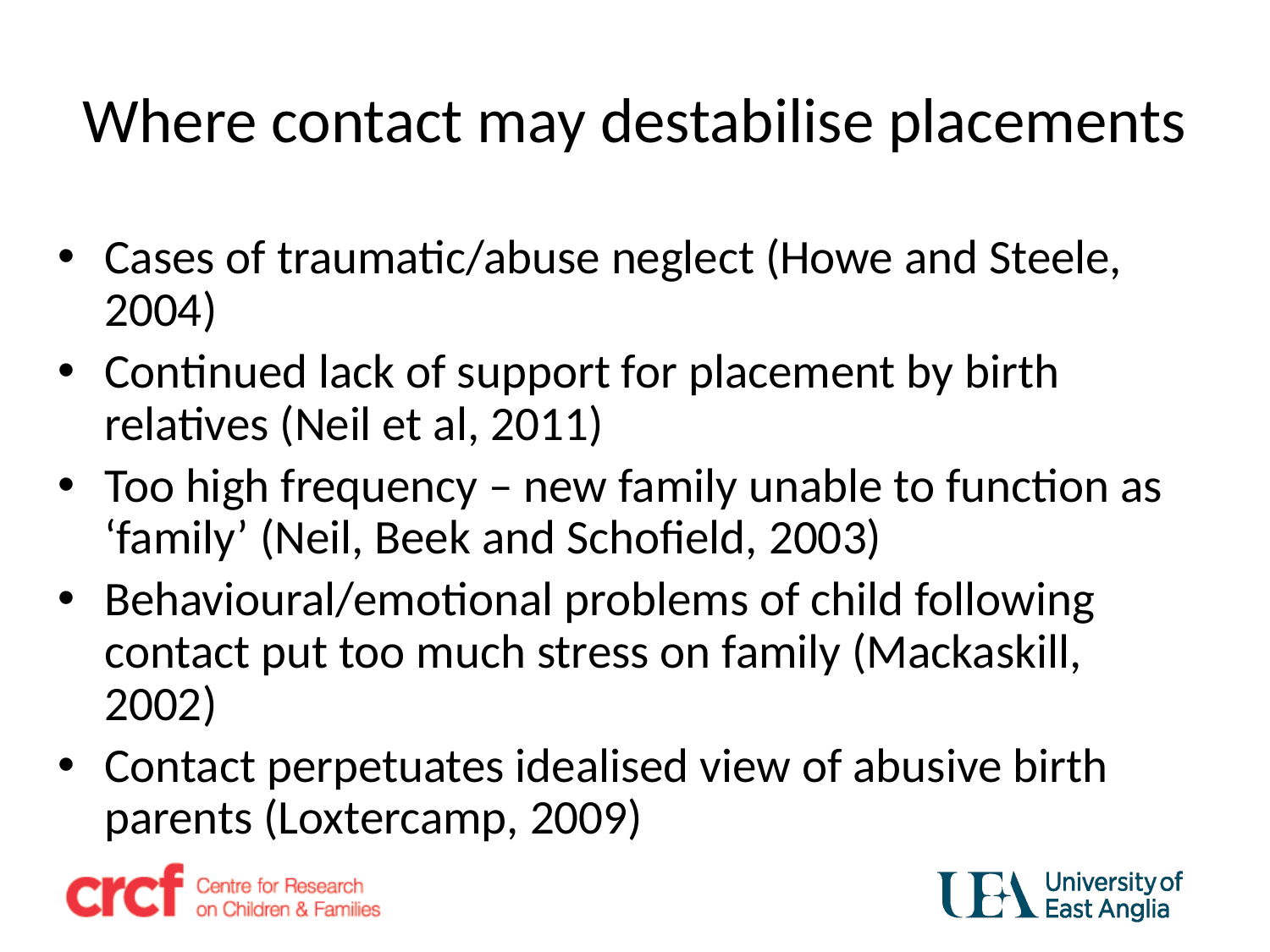

# Where contact may destabilise placements
Cases of traumatic/abuse neglect (Howe and Steele, 2004)
Continued lack of support for placement by birth relatives (Neil et al, 2011)
Too high frequency – new family unable to function as ‘family’ (Neil, Beek and Schofield, 2003)
Behavioural/emotional problems of child following contact put too much stress on family (Mackaskill, 2002)
Contact perpetuates idealised view of abusive birth parents (Loxtercamp, 2009)